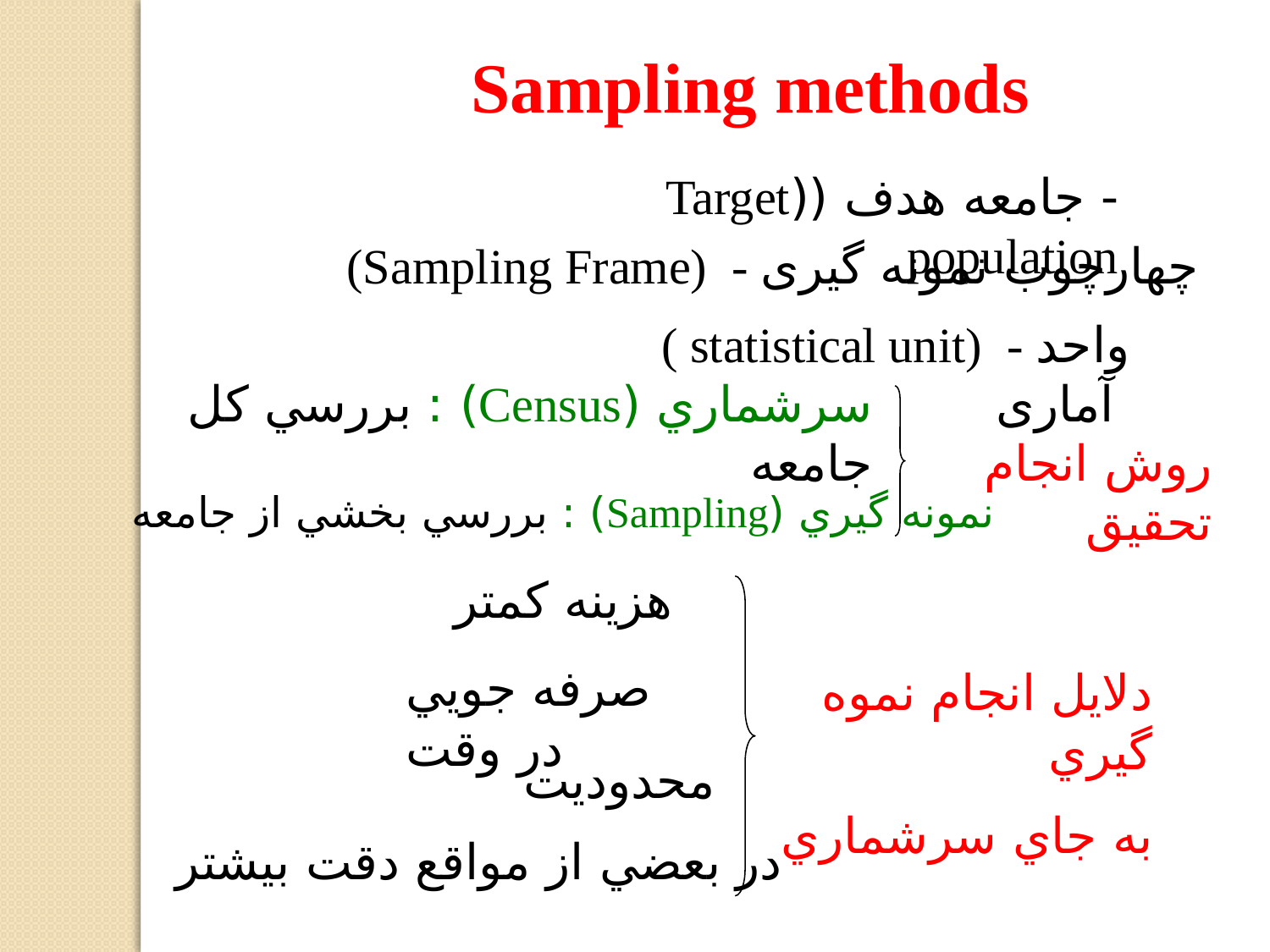

Sampling methods
- جامعه هدف ((Target population
(Sampling Frame)  - چهارچوب نمونه گیری

( statistical unit)  - واحد آماری
سرشماري (Census) : بررسي كل جامعه

روش انجام تحقيق
نمونه گيري (Sampling) : بررسي بخشي از جامعه

هزينه كمتر

صرفه جويي در وقت

دلايل انجام نموه گيري
به جاي سرشماري
محدوديت

در بعضي از مواقع دقت بيشتر